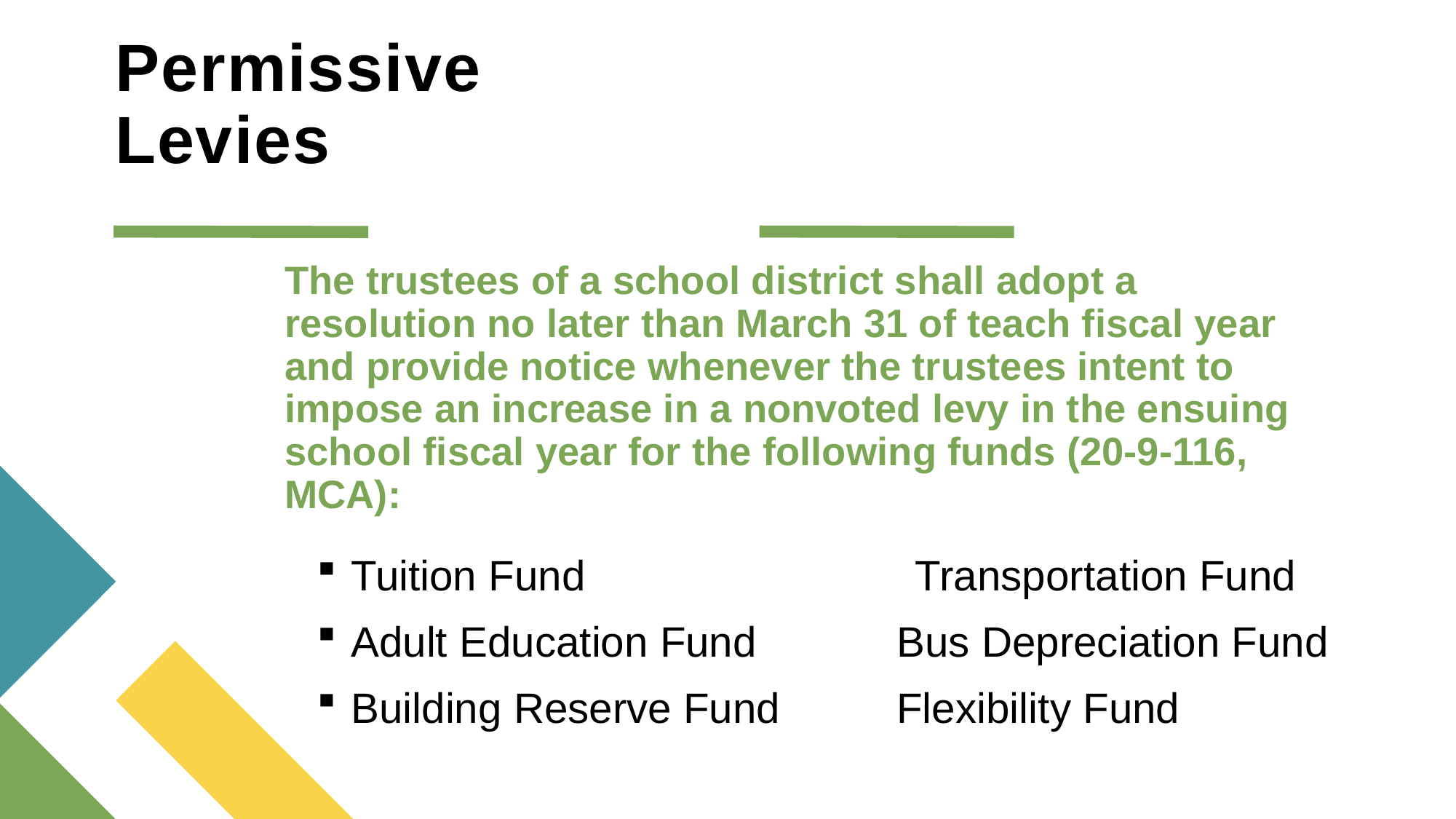

# Permissive Levies
The trustees of a school district shall adopt a resolution no later than March 31 of teach fiscal year and provide notice whenever the trustees intent to impose an increase in a nonvoted levy in the ensuing school fiscal year for the following funds (20-9-116, MCA):
Tuition Fund                            Transportation Fund
Adult Education Fund	 	Bus Depreciation Fund
Building Reserve Fund		Flexibility Fund